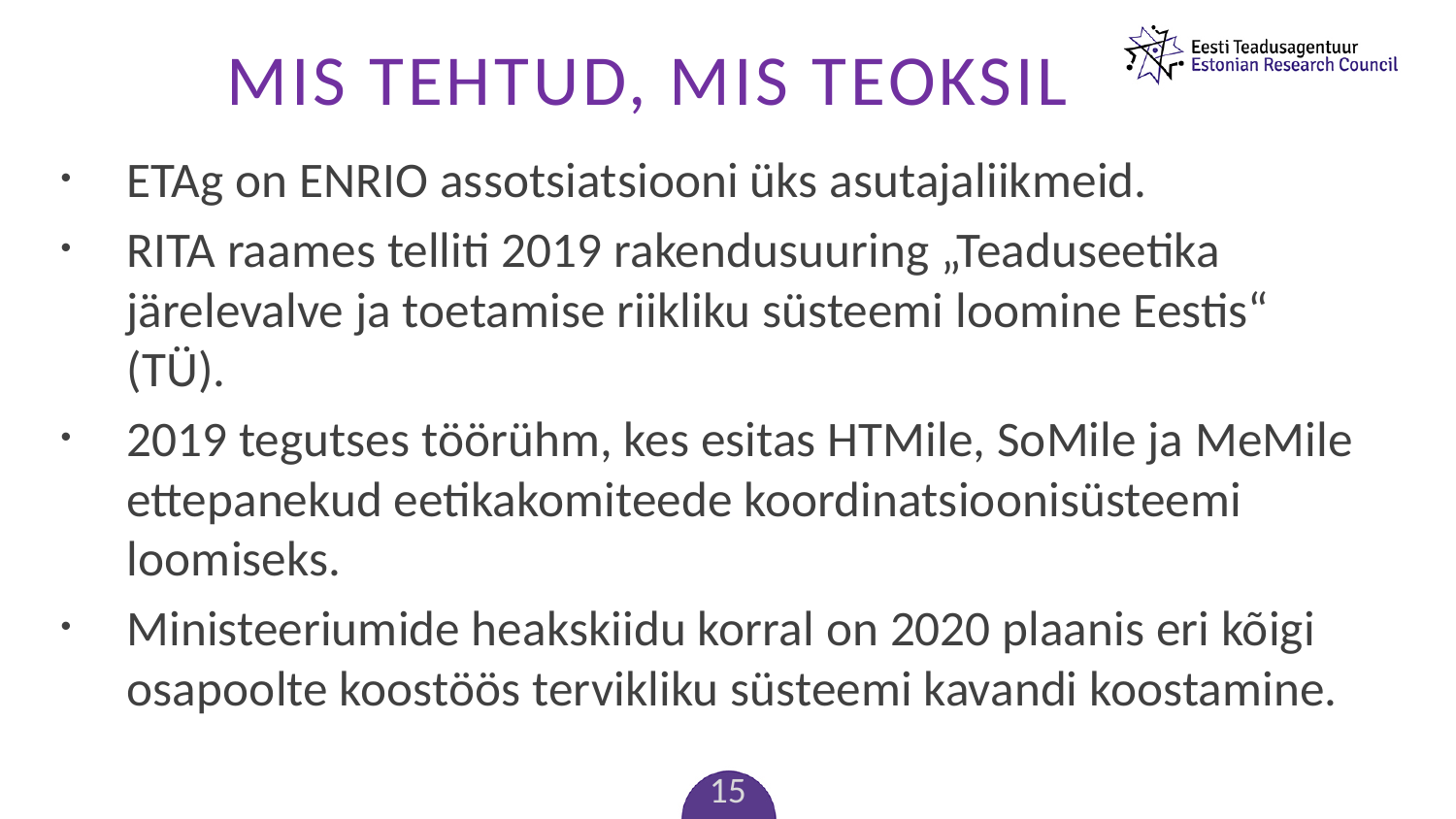

# Mis tehtud, mis teoksil
ETAg on ENRIO assotsiatsiooni üks asutajaliikmeid.
RITA raames telliti 2019 rakendusuuring „Teaduseetika järelevalve ja toetamise riikliku süsteemi loomine Eestis“ (TÜ).
2019 tegutses töörühm, kes esitas HTMile, SoMile ja MeMile ettepanekud eetikakomiteede koordinatsioonisüsteemi loomiseks.
Ministeeriumide heakskiidu korral on 2020 plaanis eri kõigi osapoolte koostöös tervikliku süsteemi kavandi koostamine.
15